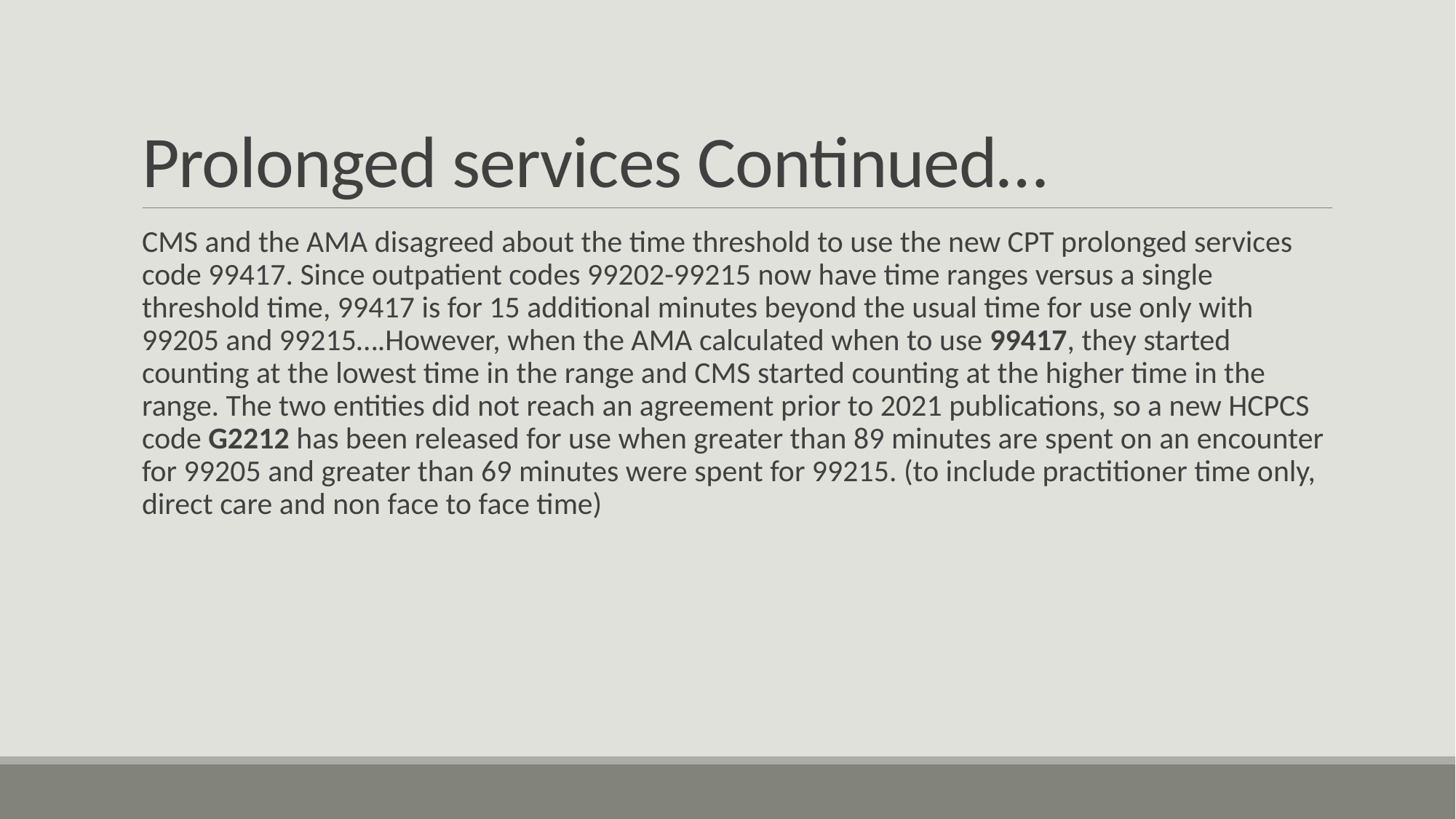

# Prolonged services Continued…
CMS and the AMA disagreed about the time threshold to use the new CPT prolonged services code 99417. Since outpatient codes 99202-99215 now have time ranges versus a single threshold time, 99417 is for 15 additional minutes beyond the usual time for use only with 99205 and 99215….However, when the AMA calculated when to use 99417, they started counting at the lowest time in the range and CMS started counting at the higher time in the range. The two entities did not reach an agreement prior to 2021 publications, so a new HCPCS code G2212 has been released for use when greater than 89 minutes are spent on an encounter for 99205 and greater than 69 minutes were spent for 99215. (to include practitioner time only, direct care and non face to face time)